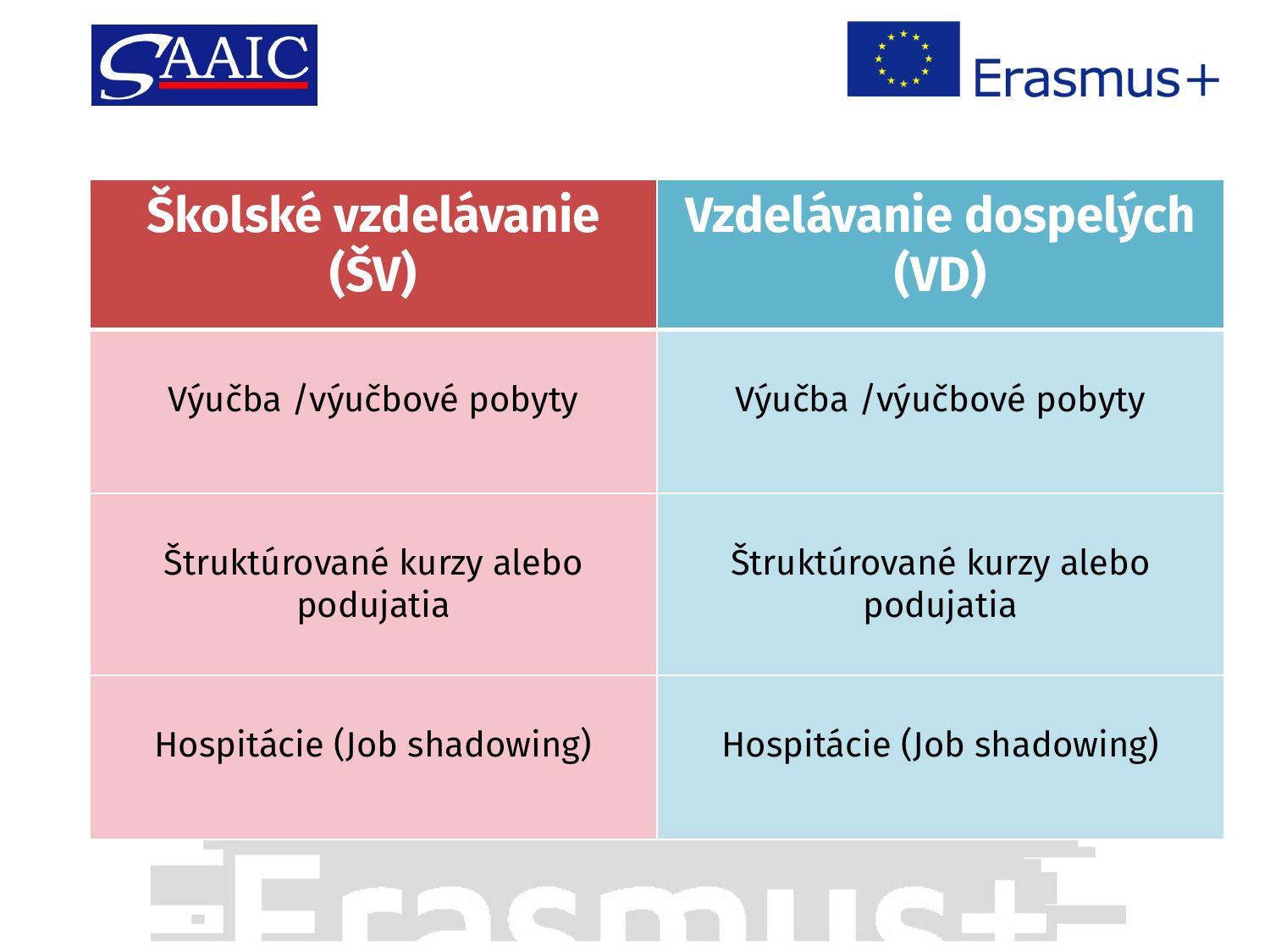

| Školské vzdelávanie (ŠV) | Vzdelávanie dospelých (VD) |
| --- | --- |
| Výučba /výučbové pobyty | Výučba /výučbové pobyty |
| Štruktúrované kurzy alebo podujatia | Štruktúrované kurzy alebo podujatia |
| Hospitácie (Job shadowing) | Hospitácie (Job shadowing) |